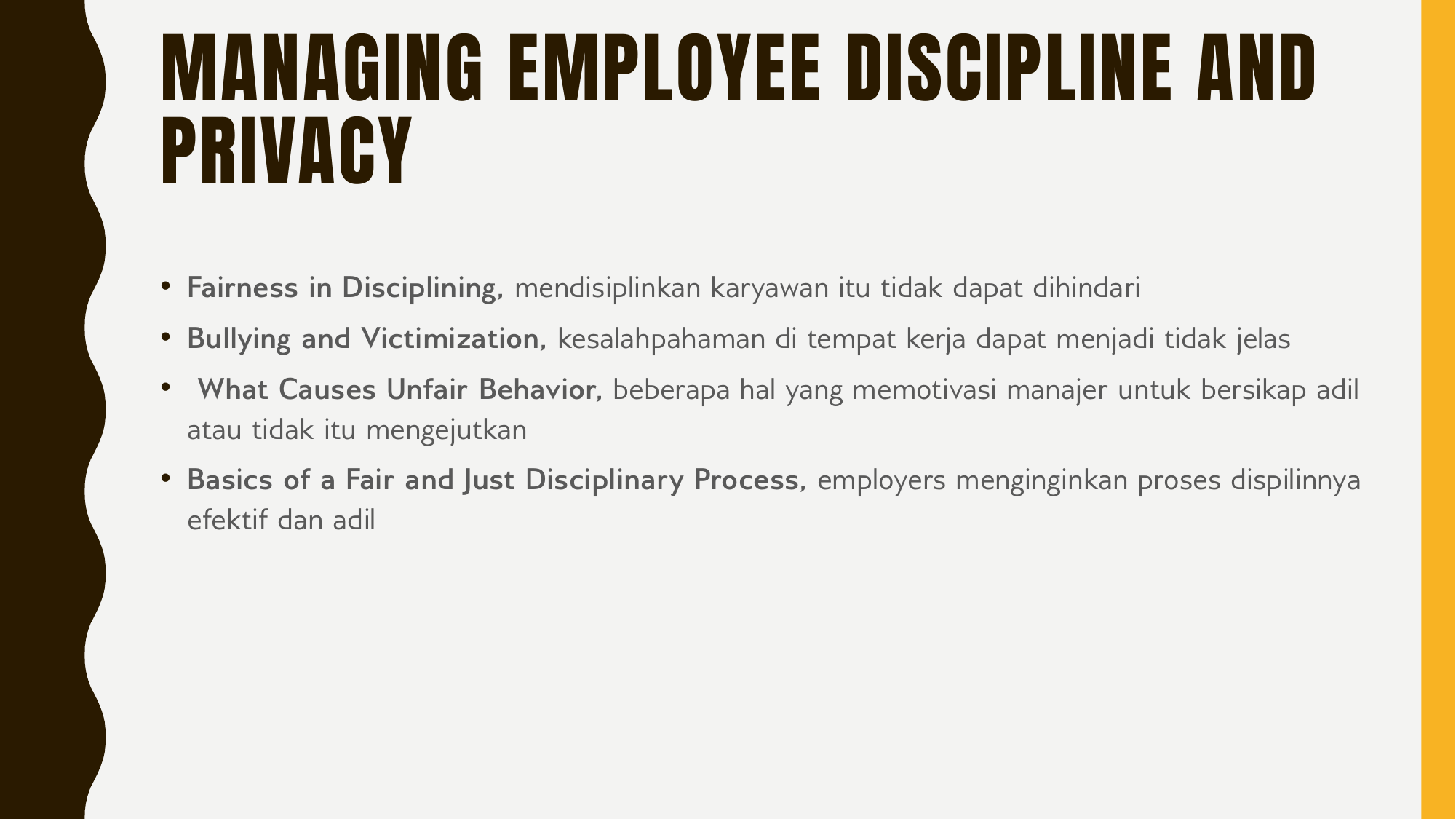

# Managing employee discipline and privacy
Fairness in Disciplining, mendisiplinkan karyawan itu tidak dapat dihindari
Bullying and Victimization, kesalahpahaman di tempat kerja dapat menjadi tidak jelas
 What Causes Unfair Behavior, beberapa hal yang memotivasi manajer untuk bersikap adil atau tidak itu mengejutkan
Basics of a Fair and Just Disciplinary Process, employers menginginkan proses dispilinnya efektif dan adil